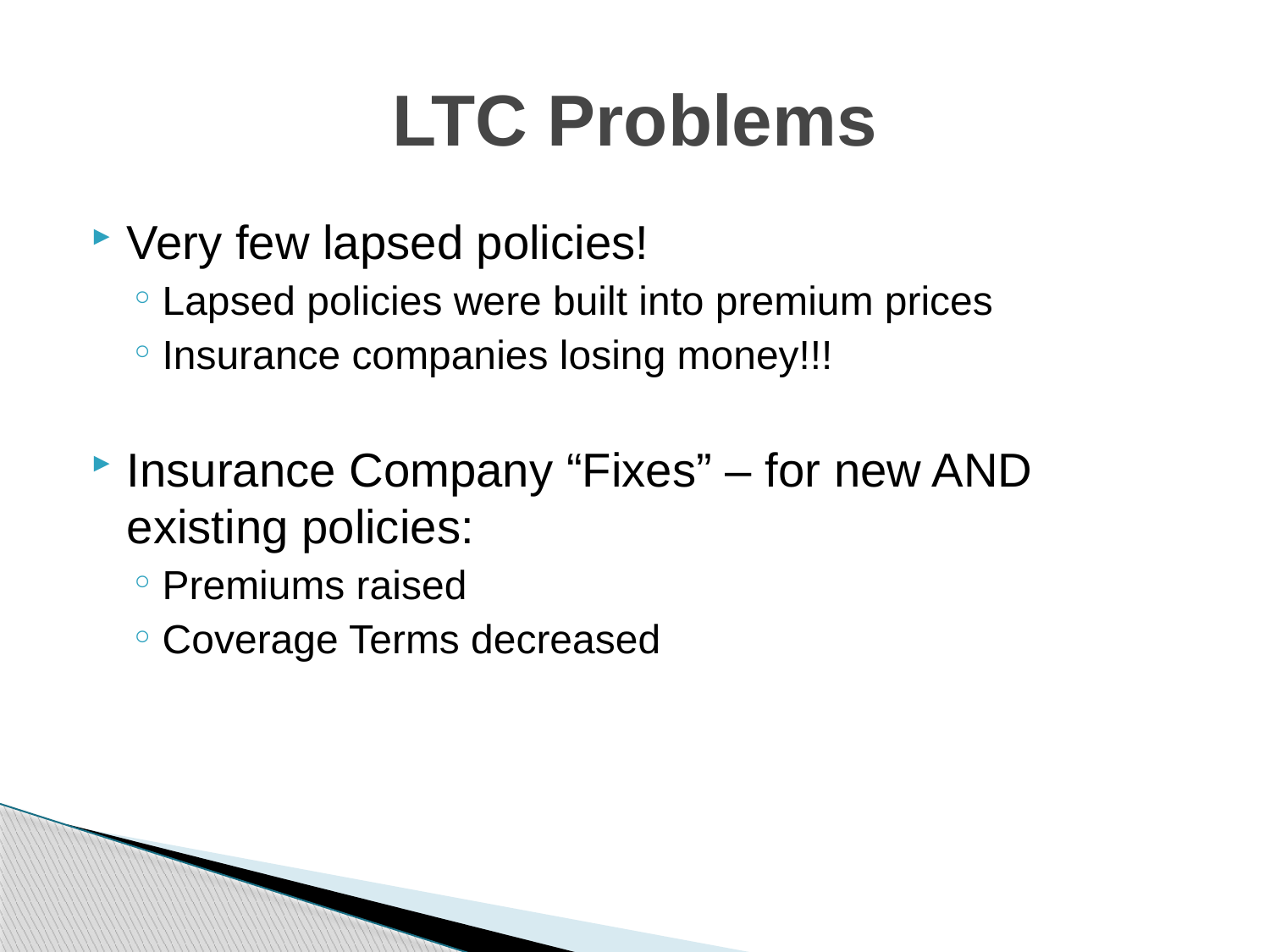

# LTC Problems
Very few lapsed policies!
Lapsed policies were built into premium prices
Insurance companies losing money!!!

Insurance Company “Fixes” – for new AND existing policies:
Premiums raised
Coverage Terms decreased